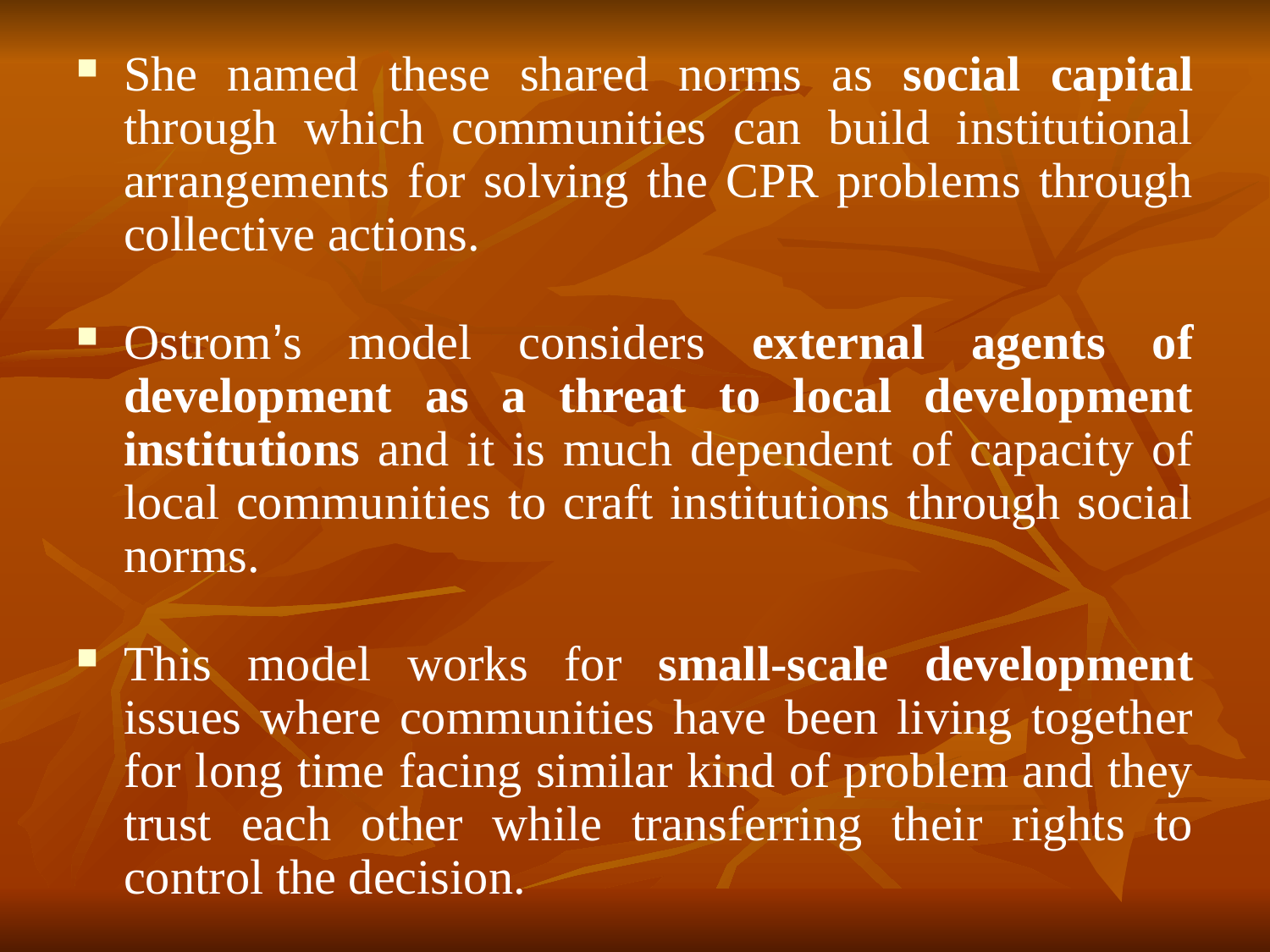

She named these shared norms as social capital through which communities can build institutional arrangements for solving the CPR problems through collective actions.

Ostrom’s model considers external agents of development as a threat to local development institutions and it is much dependent of capacity of local communities to craft institutions through social norms.

This model works for small-scale development issues where communities have been living together for long time facing similar kind of problem and they trust each other while transferring their rights to control the decision.